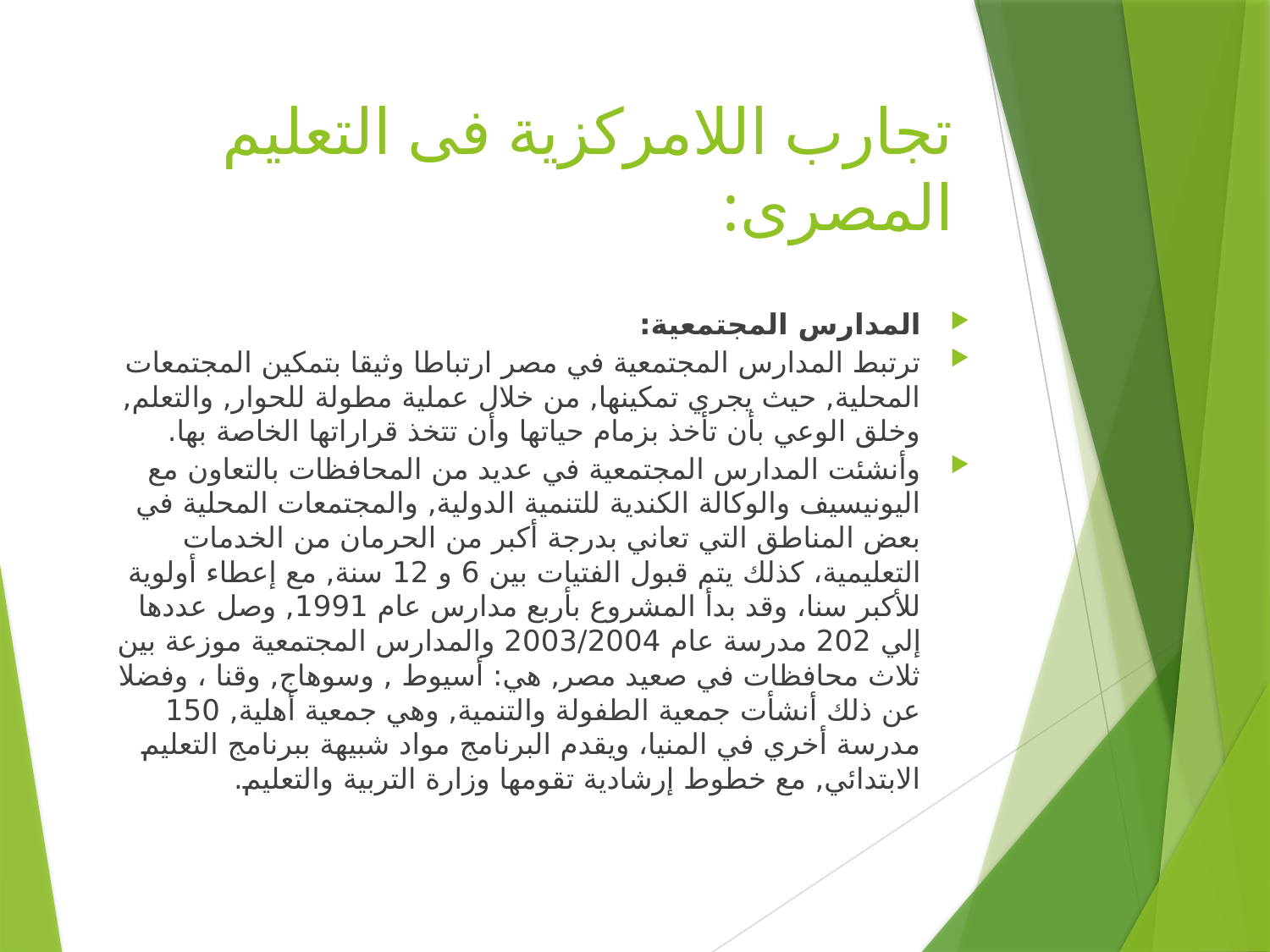

# تجارب اللامركزية فى التعليم المصرى:
المدارس المجتمعية:
ترتبط المدارس المجتمعية في مصر ارتباطا وثيقا بتمكين المجتمعات المحلية, حيث يجري تمكينها, من خلال عملية مطولة للحوار, والتعلم, وخلق الوعي بأن تأخذ بزمام حياتها وأن تتخذ قراراتها الخاصة بها.
وأنشئت المدارس المجتمعية في عديد من المحافظات بالتعاون مع اليونيسيف والوكالة الكندية للتنمية الدولية, والمجتمعات المحلية في بعض المناطق التي تعاني بدرجة أكبر من الحرمان من الخدمات التعليمية، كذلك يتم قبول الفتيات بين 6 و 12 سنة, مع إعطاء أولوية للأكبر سنا، وقد بدأ المشروع بأربع مدارس عام 1991, وصل عددها إلي 202 مدرسة عام 2003/2004 والمدارس المجتمعية موزعة بين ثلاث محافظات في صعيد مصر, هي: أسيوط , وسوهاج, وقنا ، وفضلا عن ذلك أنشأت جمعية الطفولة والتنمية, وهي جمعية أهلية, 150 مدرسة أخري في المنيا، ويقدم البرنامج مواد شبيهة ببرنامج التعليم الابتدائي, مع خطوط إرشادية تقومها وزارة التربية والتعليم.